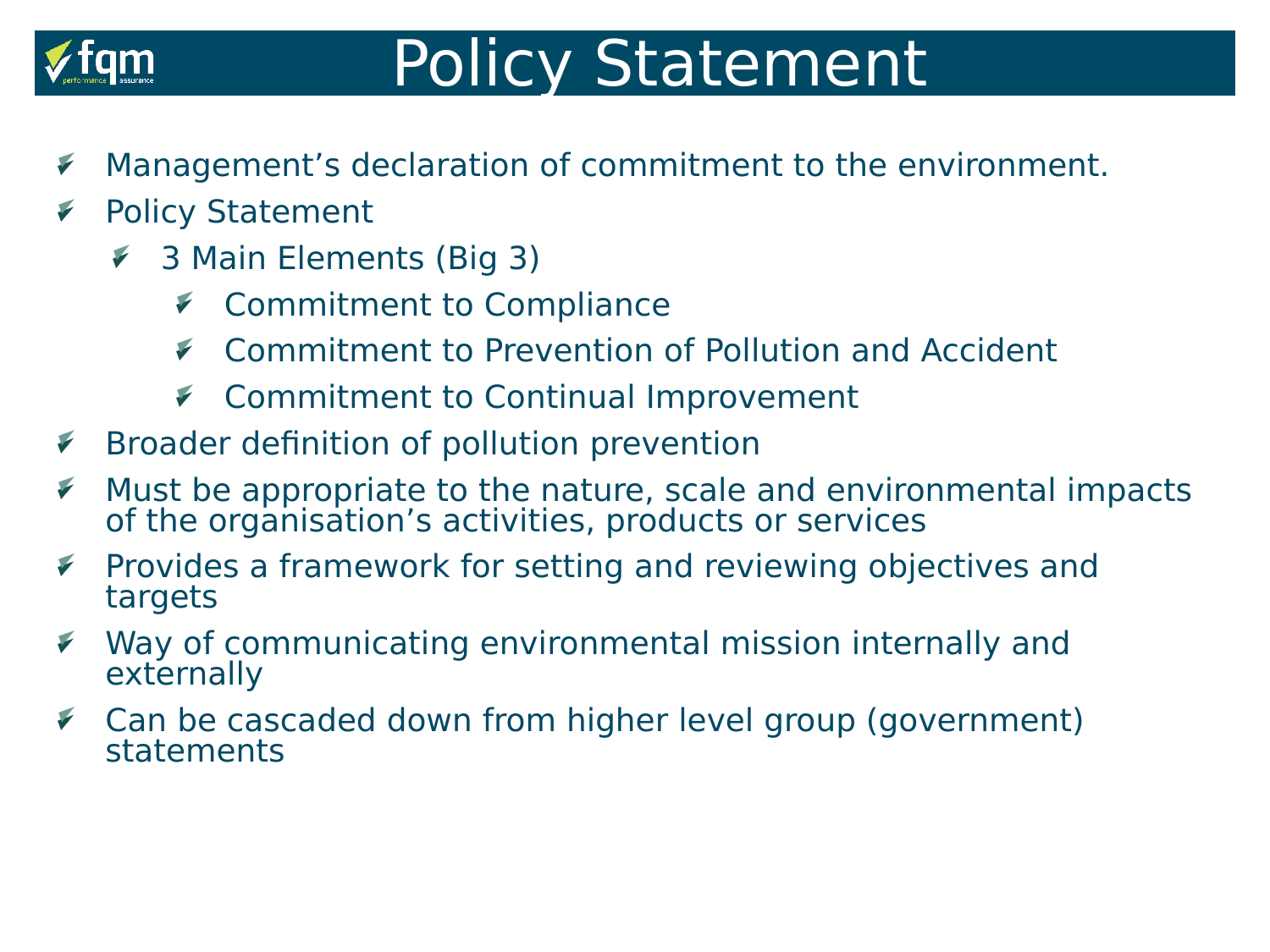

Policy Statement
Management’s declaration of commitment to the environment.
Policy Statement
3 Main Elements (Big 3)
Commitment to Compliance
Commitment to Prevention of Pollution and Accident
Commitment to Continual Improvement
Broader definition of pollution prevention
Must be appropriate to the nature, scale and environmental impacts of the organisation’s activities, products or services
Provides a framework for setting and reviewing objectives and targets
Way of communicating environmental mission internally and externally
Can be cascaded down from higher level group (government) statements